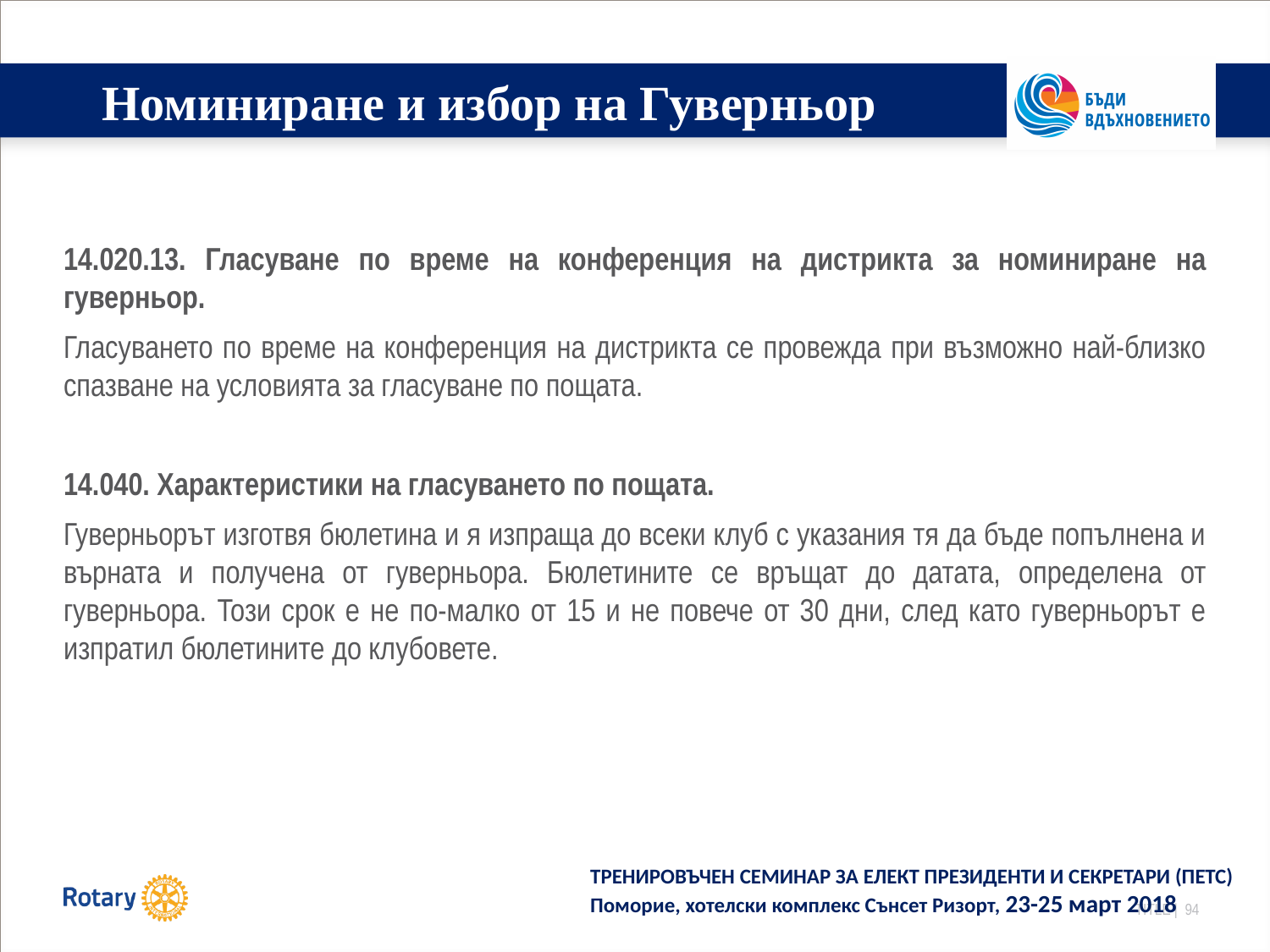

# Номиниране и избор на Гуверньор

14.020.13. Гласуване по време на конференция на дистрикта за номиниране на гуверньор.
Гласуването по време на конференция на дистрикта се провежда при възможно най-близко спазване на условията за гласуване по пощата.

14.040. Характеристики на гласуването по пощата.
Гуверньорът изготвя бюлетина и я изпраща до всеки клуб с указания тя да бъде попълнена и върната и получена от гуверньора. Бюлетините се връщат до датата, определена от гуверньора. Този срок е не по-малко от 15 и не повече от 30 дни, след като гуверньорът е изпратил бюлетините до клубовете.